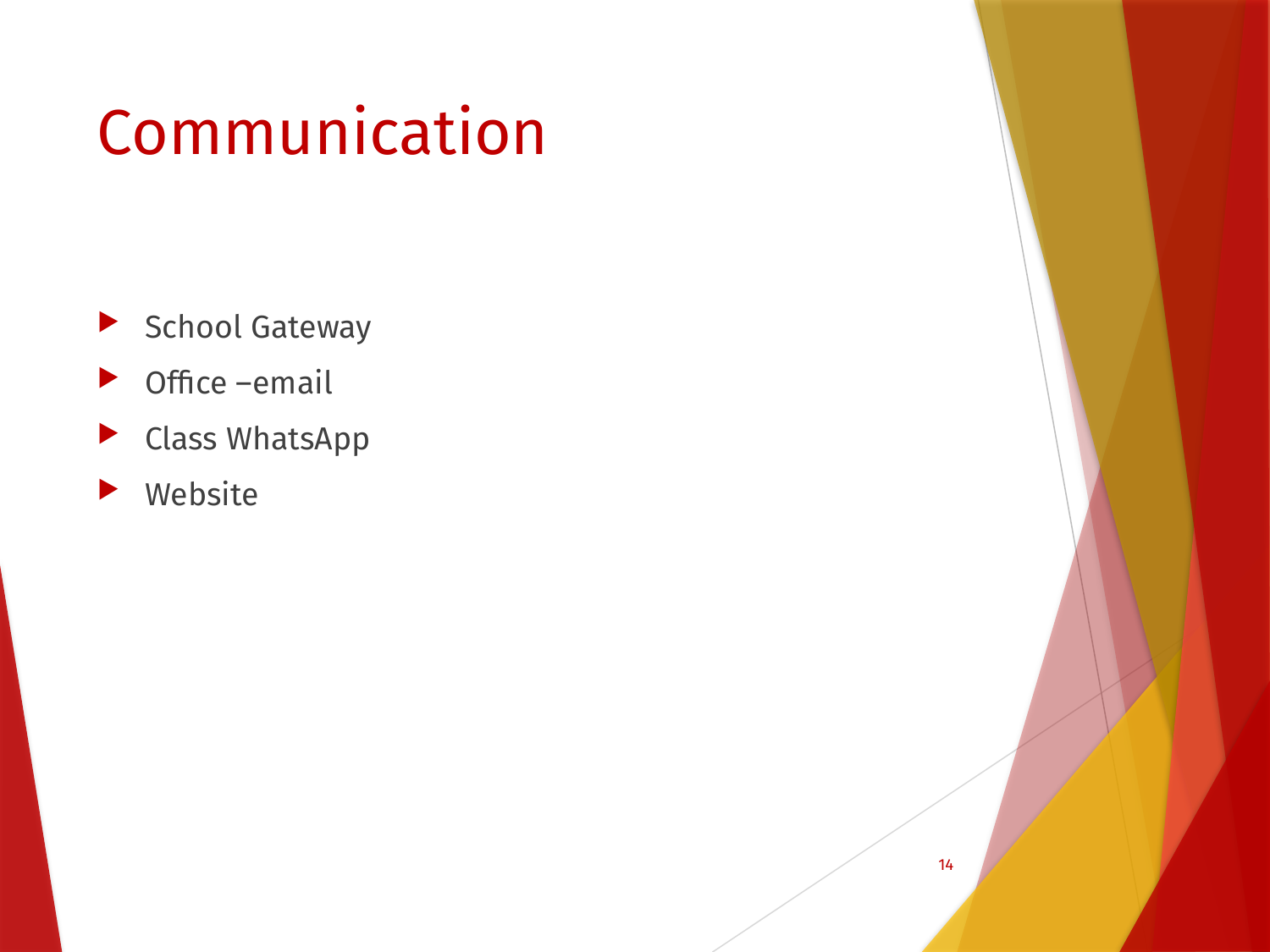

# Communication
School Gateway
Office –email
Class WhatsApp
Website
14